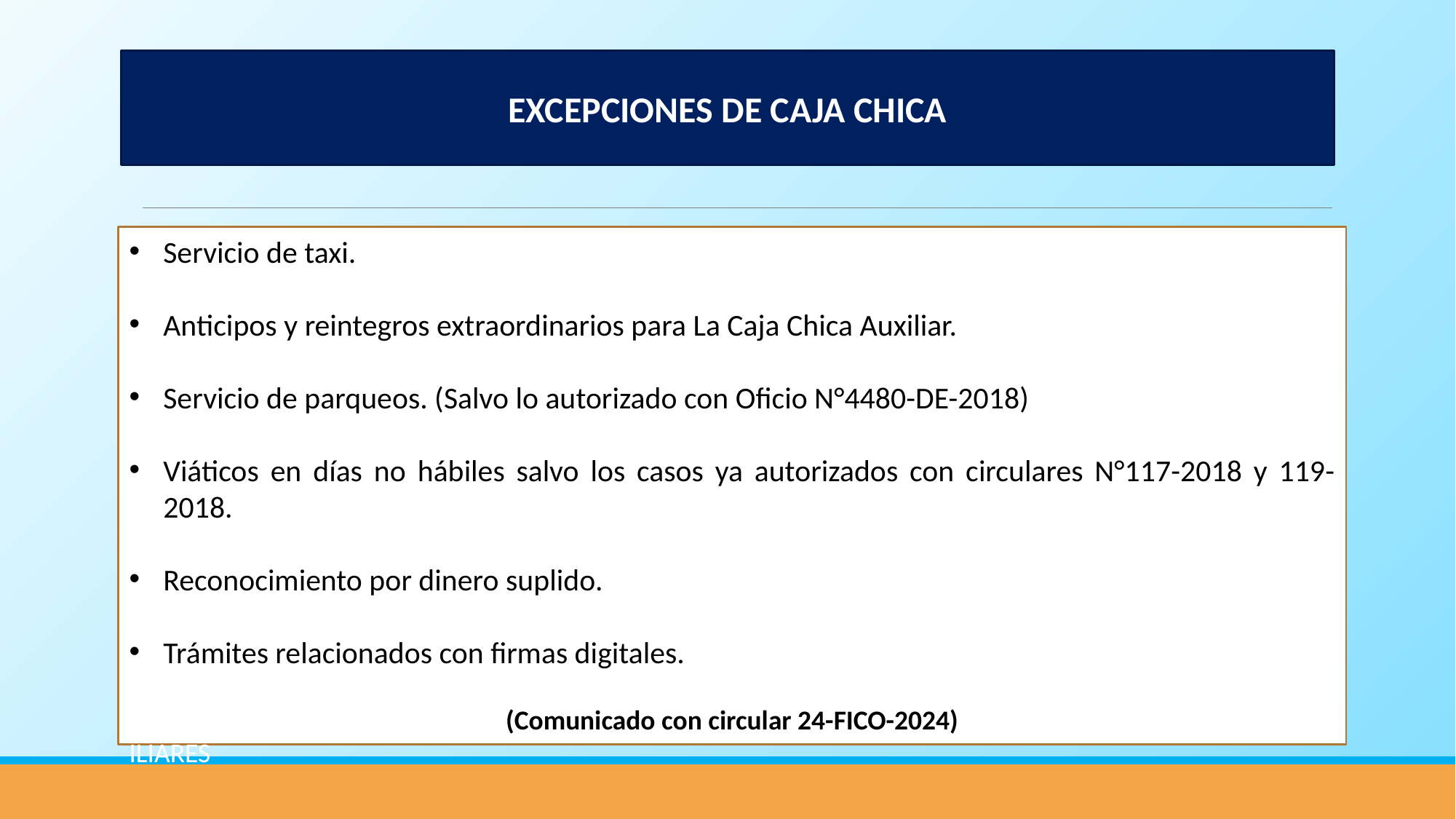

EXCEPCIONES DE CAJA CHICA

Servicio de taxi.

Anticipos y reintegros extraordinarios para La Caja Chica Auxiliar.

Servicio de parqueos. (Salvo lo autorizado con Oficio N°4480-DE-2018)

Viáticos en días no hábiles salvo los casos ya autorizados con circulares N°117-2018 y 119-2018.

Reconocimiento por dinero suplido.

Trámites relacionados con firmas digitales.

(Comunicado con circular 24-FICO-2024)
ILIARES